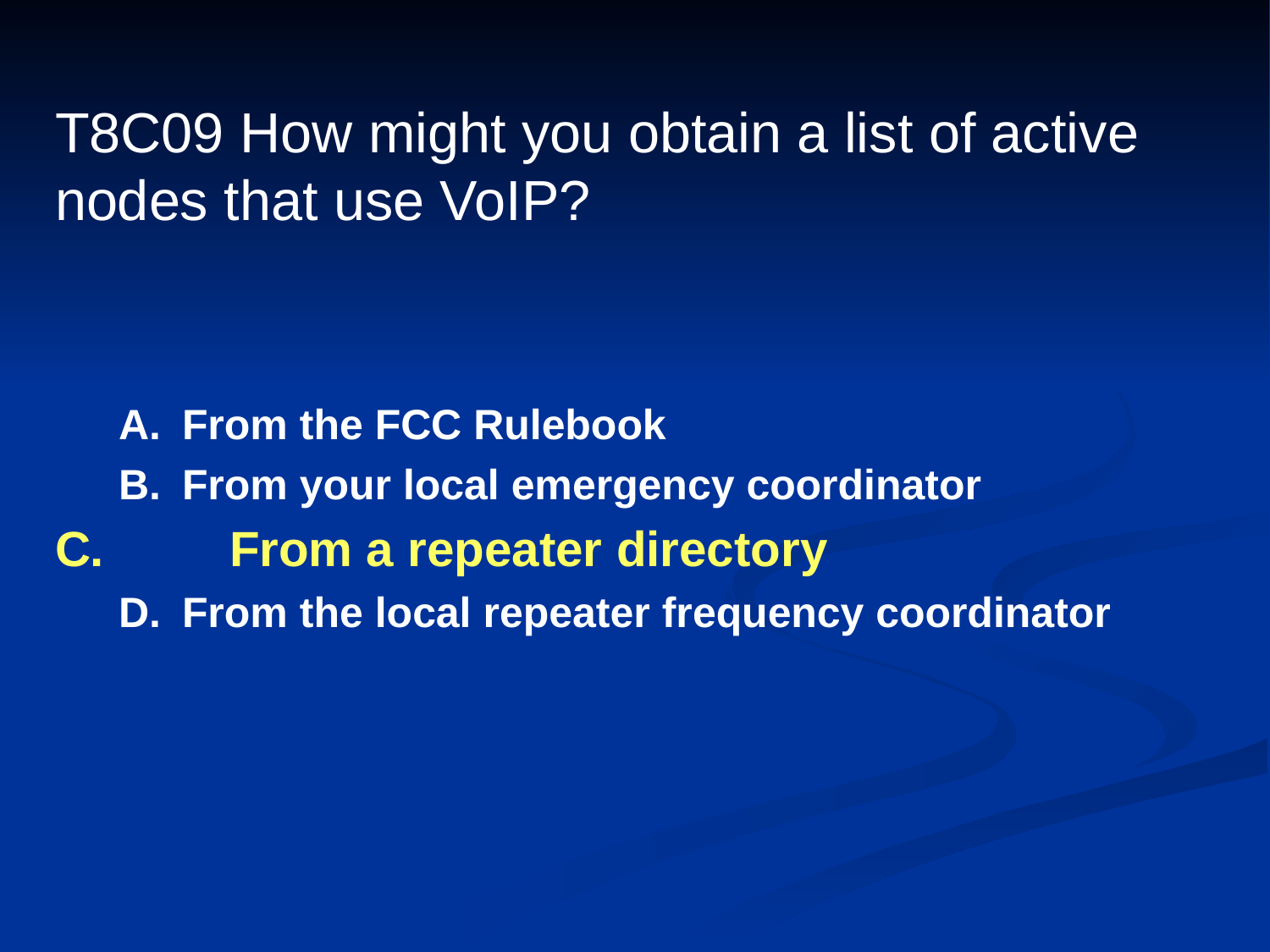

# T8C09 How might you obtain a list of active nodes that use VoIP?
A.	From the FCC Rulebook
B.	From your local emergency coordinator
C.	From a repeater directory
D.	From the local repeater frequency coordinator